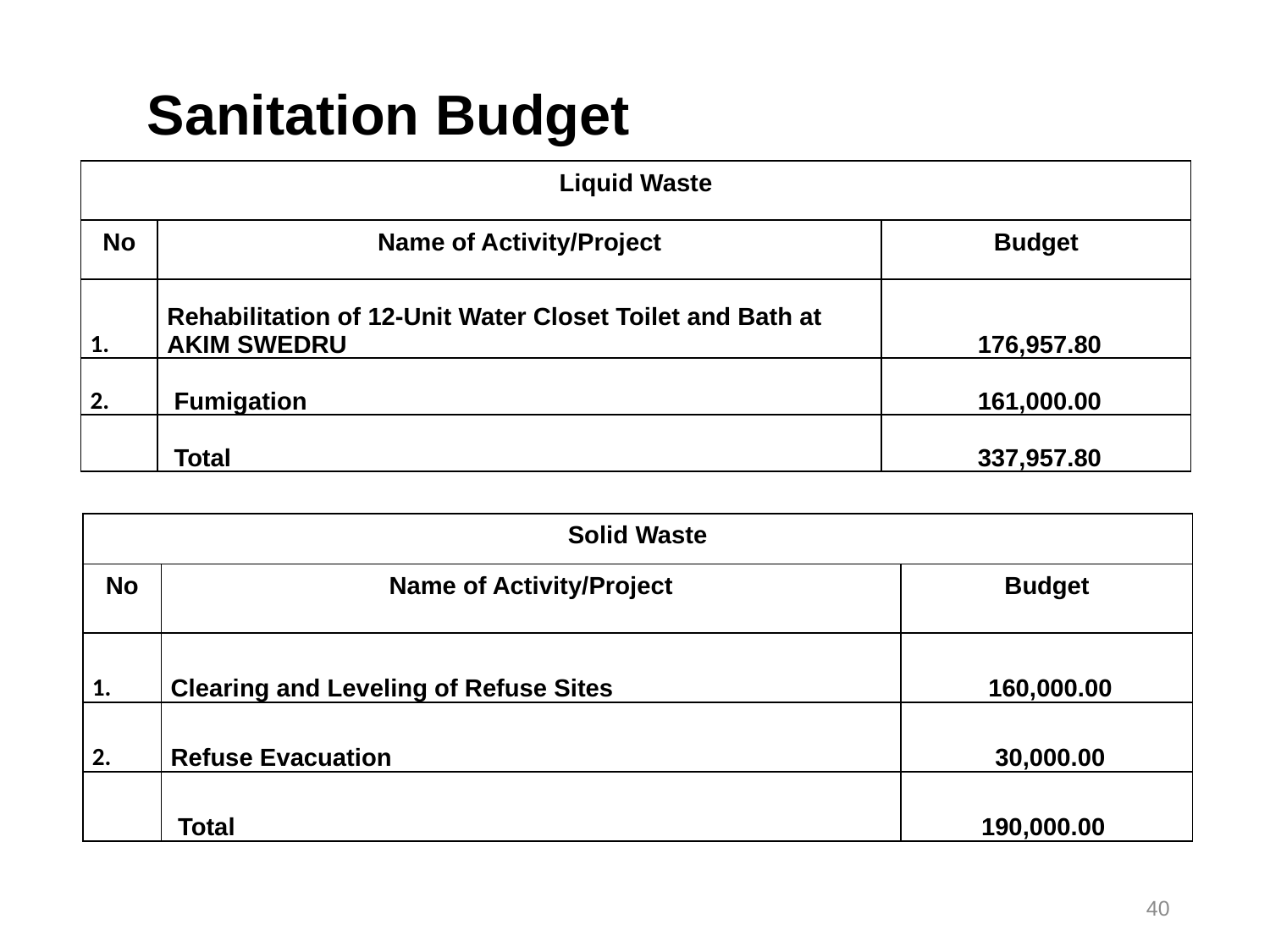

# Sanitation Budget
| Liquid Waste |  |  |
| --- | --- | --- |
| No | Name of Activity/Project | Budget |
| 1. | Rehabilitation of 12-Unit Water Closet Toilet and Bath at AKIM SWEDRU | 176,957.80 |
| 2. | Fumigation | 161,000.00 |
|  | Total | 337,957.80 |
| Solid Waste |  |  |
| --- | --- | --- |
| No | Name of Activity/Project | Budget |
| 1. | Clearing and Leveling of Refuse Sites | 160,000.00 |
| 2. | Refuse Evacuation | 30,000.00 |
|  | Total | 190,000.00 |
40